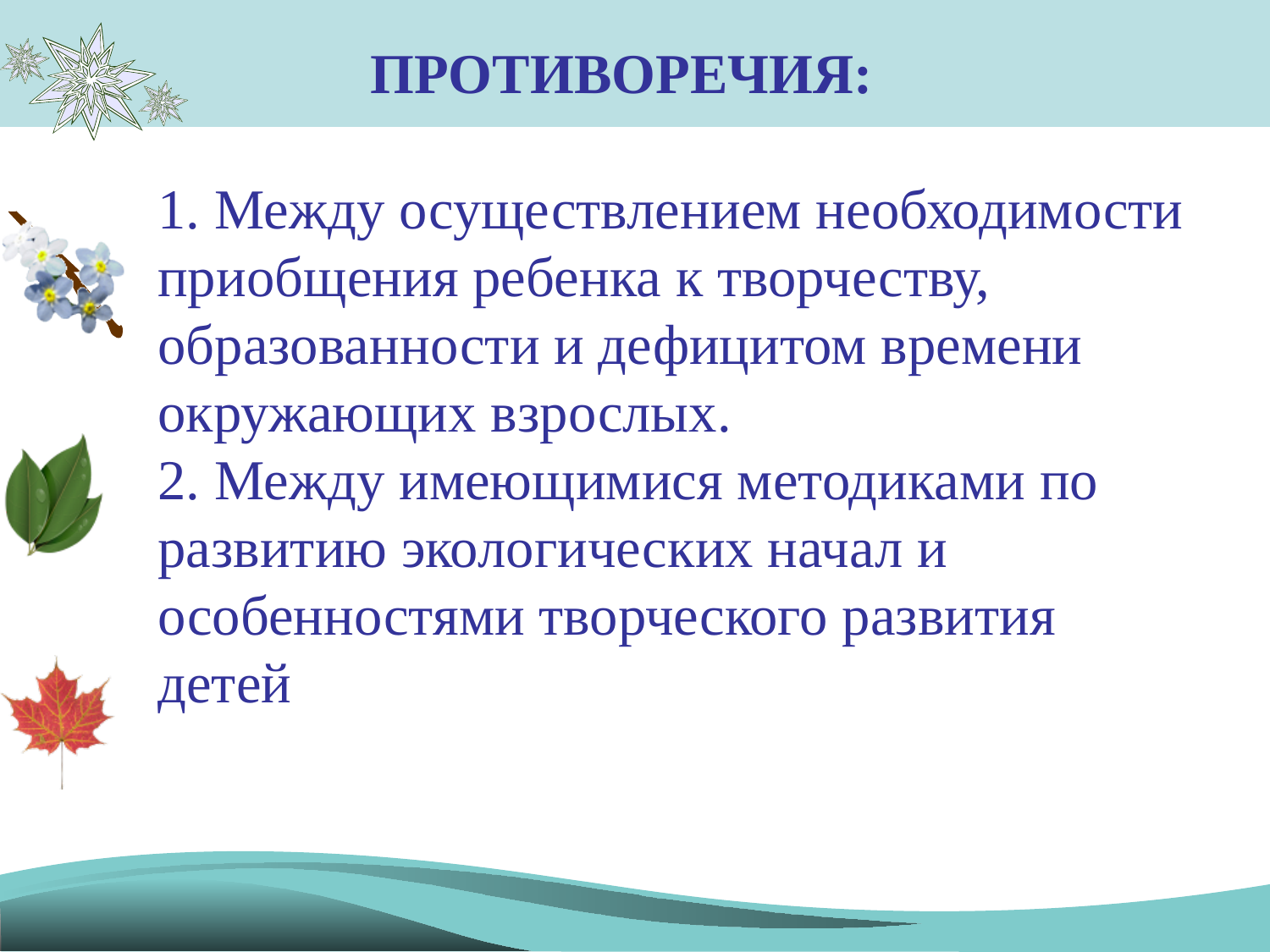

# ПРОТИВОРЕЧИЯ: 1. Между осуществлением необходимости приобщения ребенка к творчеству, образованности и дефицитом времени окружающих взрослых. 2. Между имеющимися методиками по развитию экологических начал и особенностями творческого развития детей